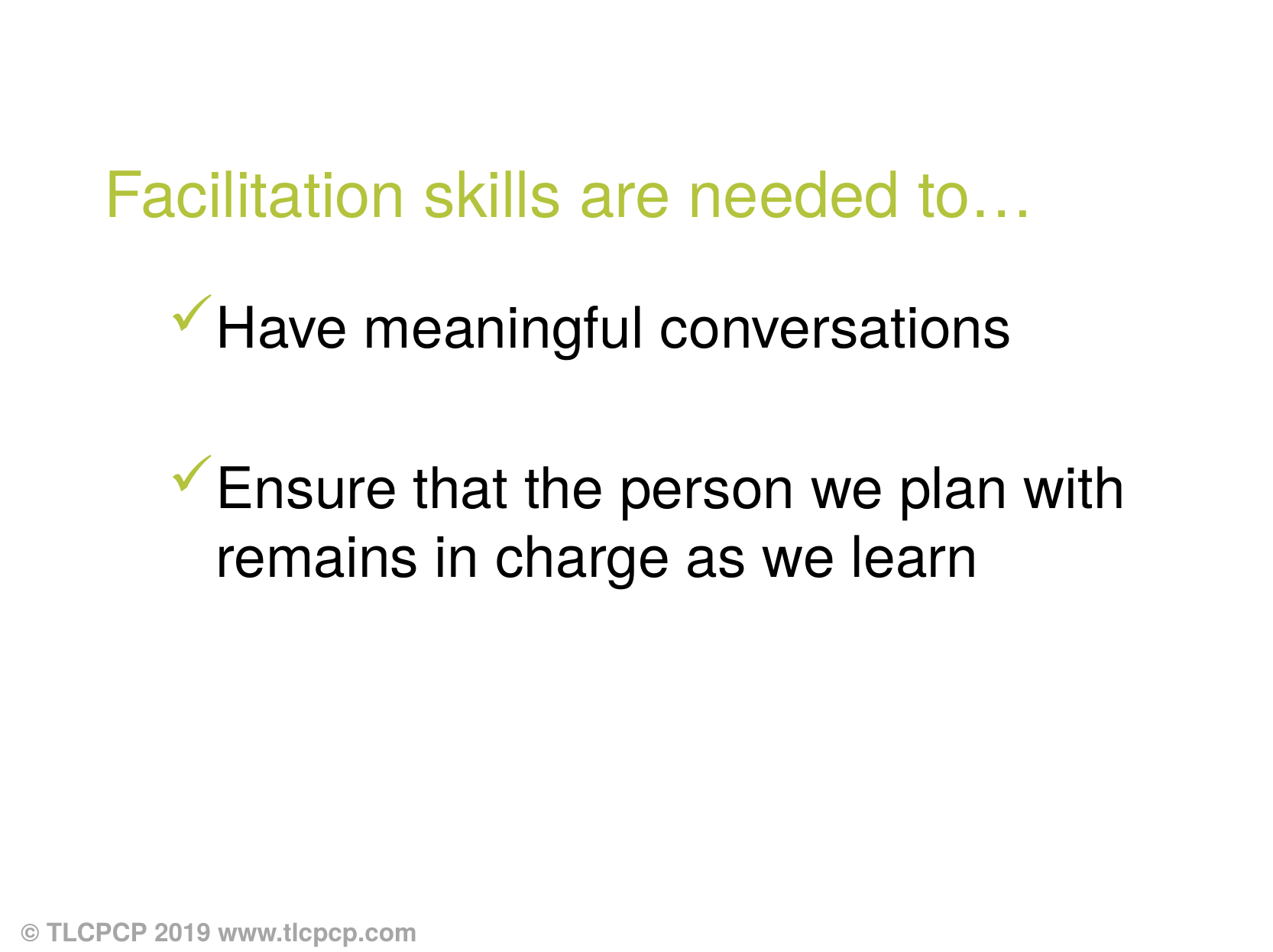

Facilitation skills are needed to…
Have meaningful conversations

Ensure that the person we plan with remains in charge as we learn

© TLCPCP 2019 www.tlcpcp.com